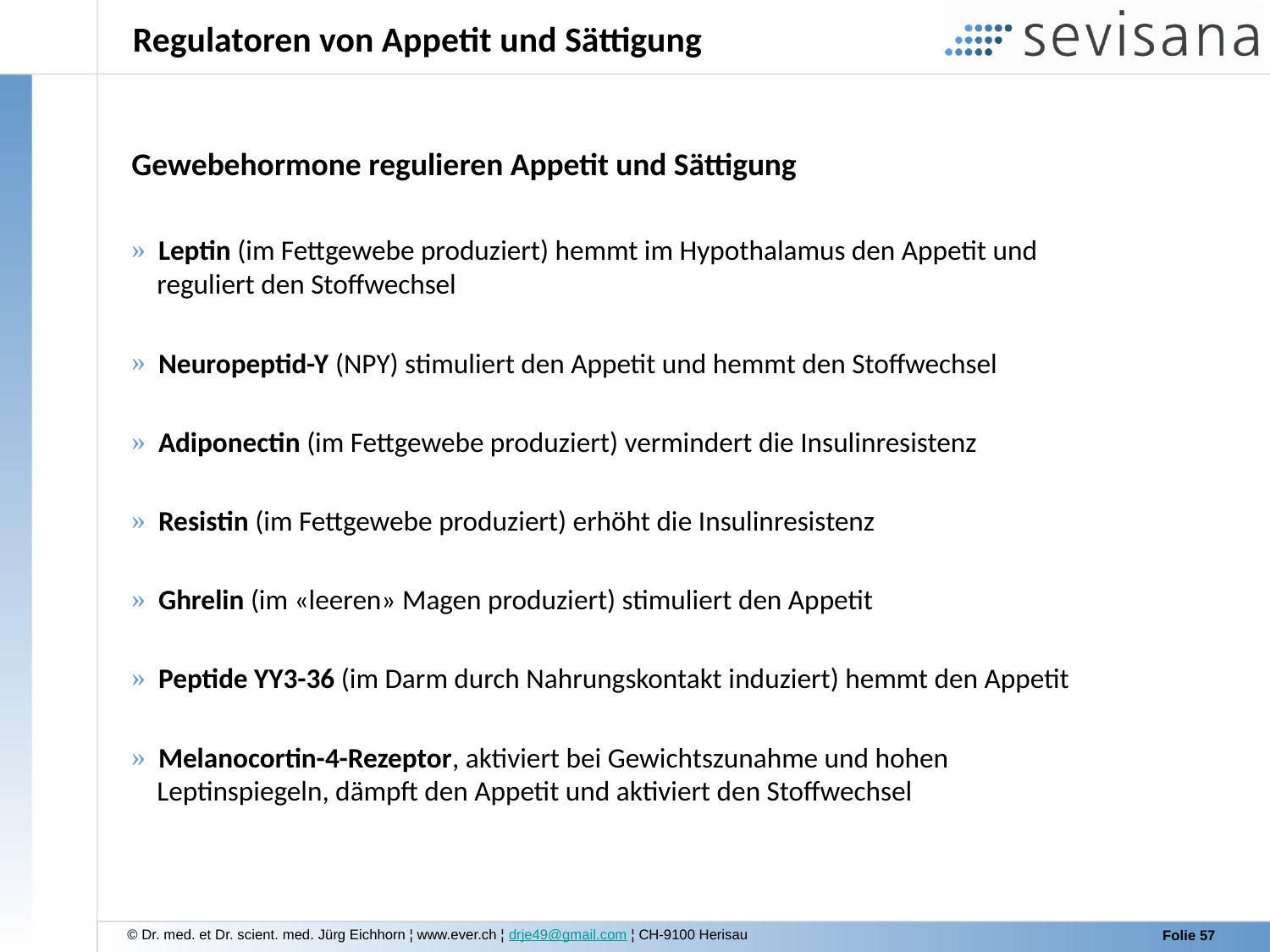

# Regulatoren von Appetit und Sättigung
Gewebehormone regulieren Appetit und Sättigung
  Leptin (im Fettgewebe produziert) hemmt im Hypothalamus den Appetit und
    reguliert den Stoffwechsel
  Neuropeptid-Y (NPY) stimuliert den Appetit und hemmt den Stoffwechsel
  Adiponectin (im Fettgewebe produziert) vermindert die Insulinresistenz
  Resistin (im Fettgewebe produziert) erhöht die Insulinresistenz
  Ghrelin (im «leeren» Magen produziert) stimuliert den Appetit
  Peptide YY3-36 (im Darm durch Nahrungskontakt induziert) hemmt den Appetit
  Melanocortin-4-Rezeptor, aktiviert bei Gewichtszunahme und hohen
    Leptinspiegeln, dämpft den Appetit und aktiviert den Stoffwechsel